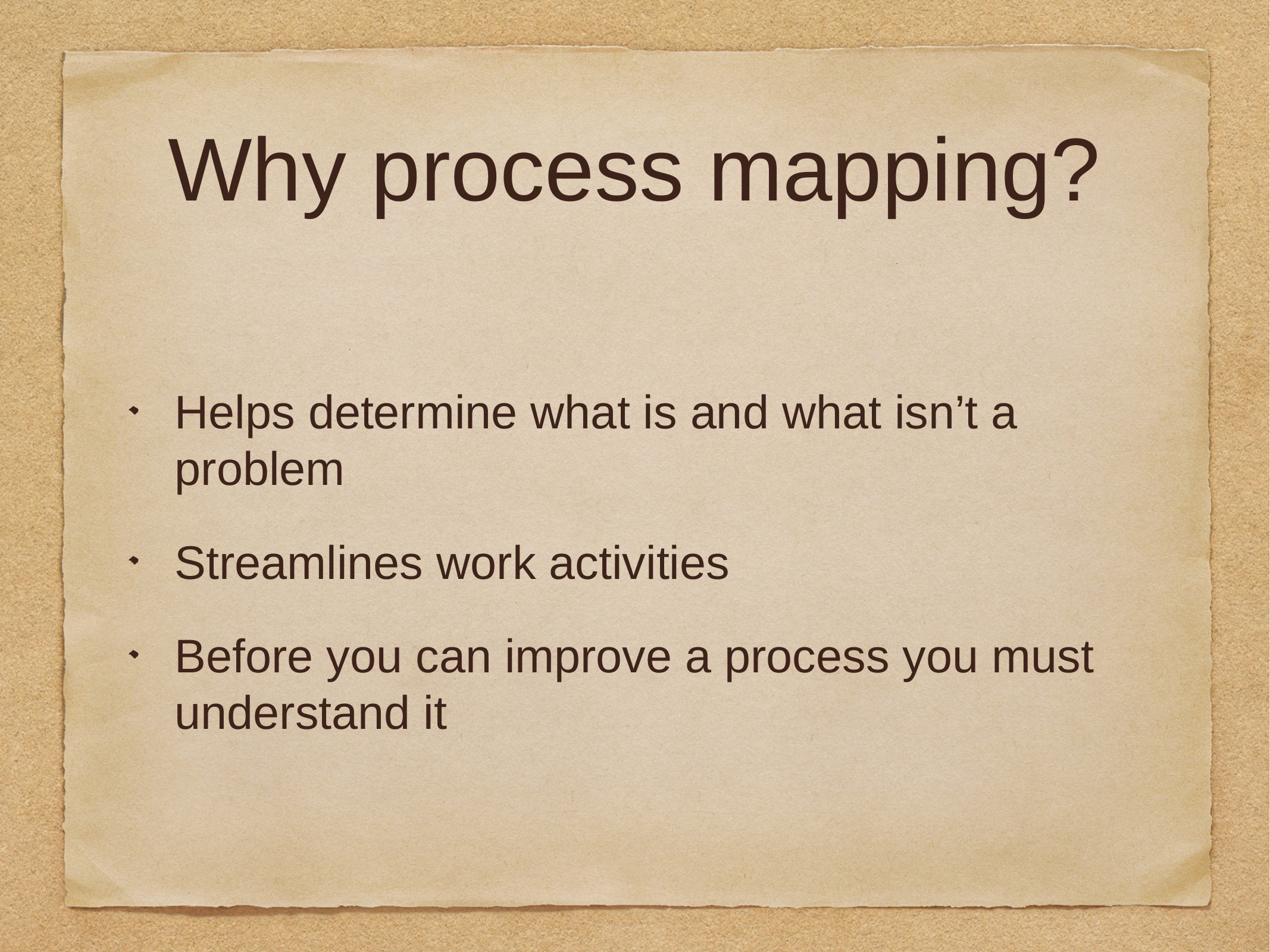

# Why process mapping?
Helps determine what is and what isn’t a problem
Streamlines work activities
Before you can improve a process you must understand it